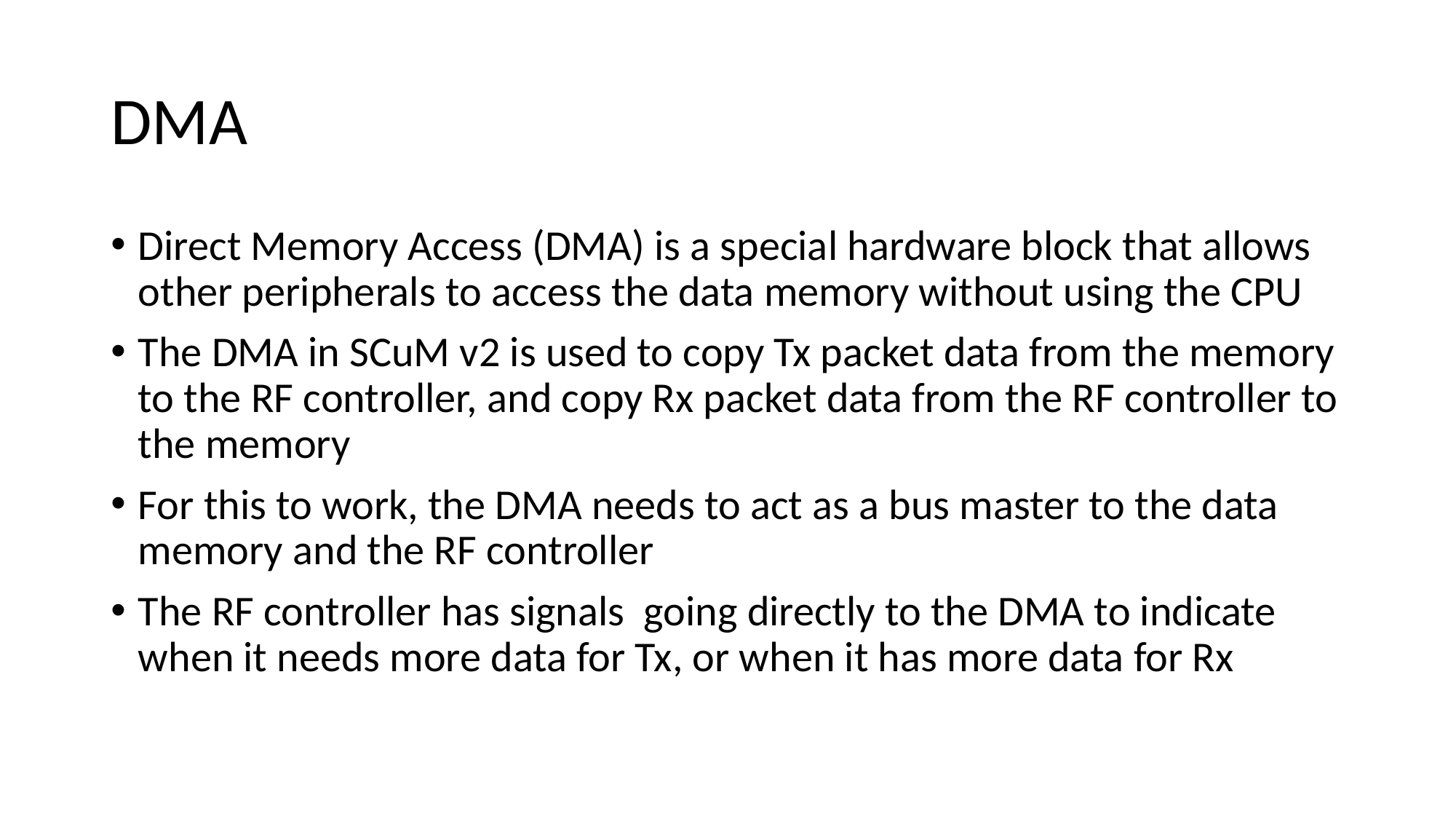

# DMA
Direct Memory Access (DMA) is a special hardware block that allows other peripherals to access the data memory without using the CPU
The DMA in SCuM v2 is used to copy Tx packet data from the memory to the RF controller, and copy Rx packet data from the RF controller to the memory
For this to work, the DMA needs to act as a bus master to the data memory and the RF controller
The RF controller has signals  going directly to the DMA to indicate when it needs more data for Tx, or when it has more data for Rx